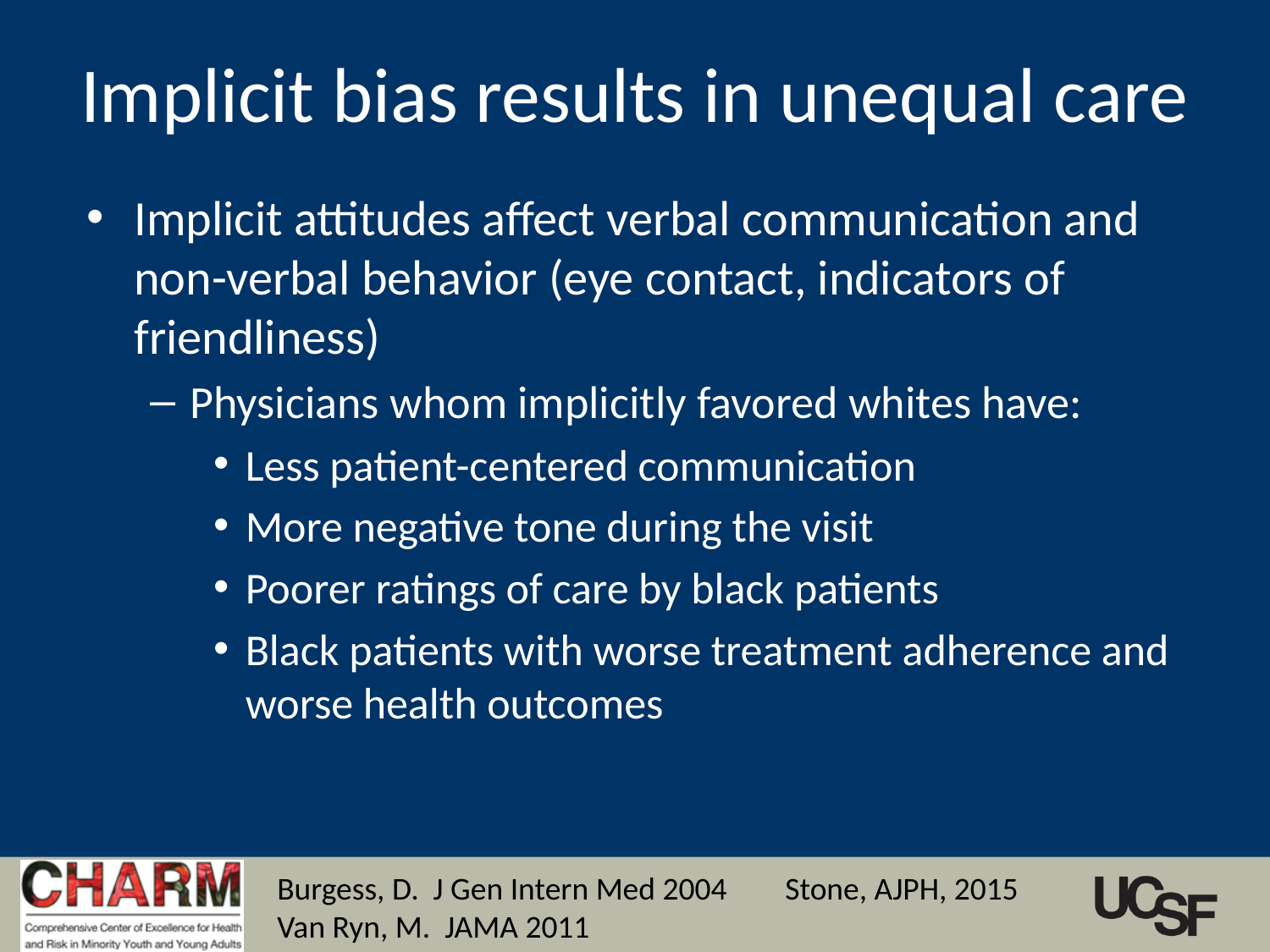

# Implicit bias results in unequal care
Implicit attitudes affect verbal communication and non-verbal behavior (eye contact, indicators of friendliness)
Physicians whom implicitly favored whites have:
Less patient-centered communication
More negative tone during the visit
Poorer ratings of care by black patients
Black patients with worse treatment adherence and worse health outcomes

Burgess, D.  J Gen Intern Med 2004	Stone, AJPH, 2015
Van Ryn, M.  JAMA 2011